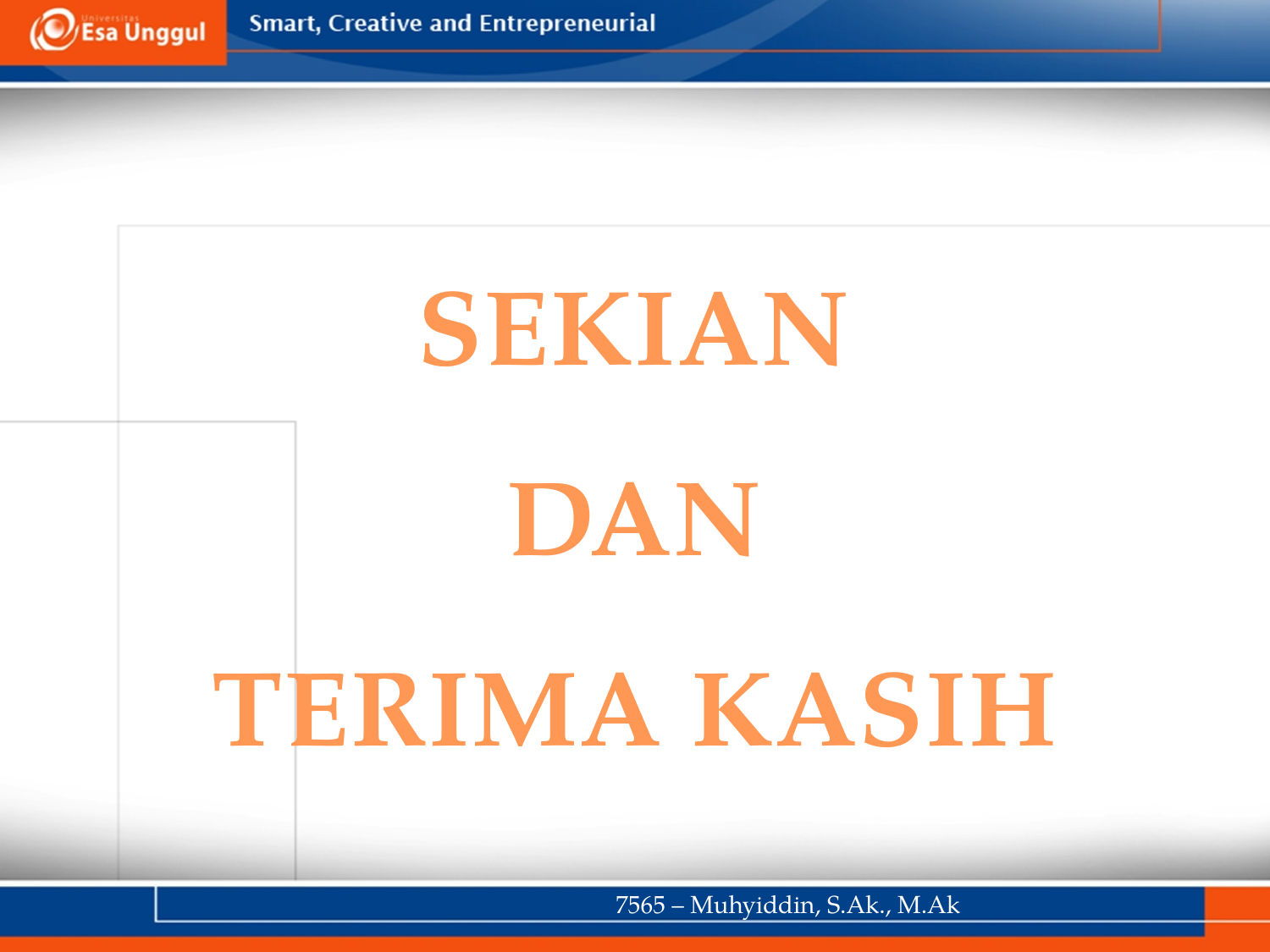

# SEKIAN DAN TERIMA KASIH
7565 – Muhyiddin, S.Ak., M.Ak